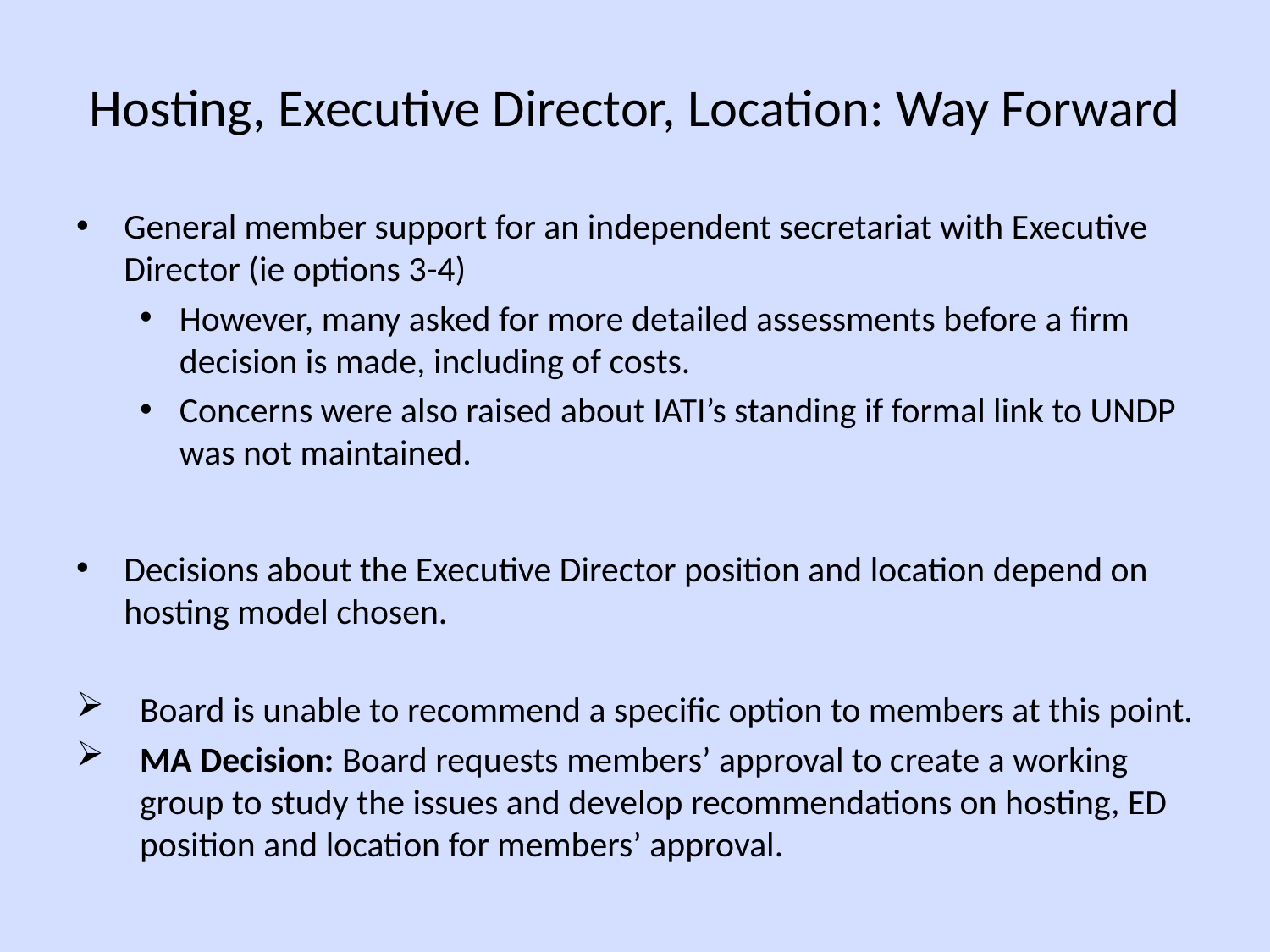

# Hosting, Executive Director, Location: Way Forward
General member support for an independent secretariat with Executive Director (ie options 3-4)
However, many asked for more detailed assessments before a firm decision is made, including of costs.
Concerns were also raised about IATI’s standing if formal link to UNDP was not maintained.

Decisions about the Executive Director position and location depend on hosting model chosen.

Board is unable to recommend a specific option to members at this point.
MA Decision: Board requests members’ approval to create a working group to study the issues and develop recommendations on hosting, ED position and location for members’ approval.